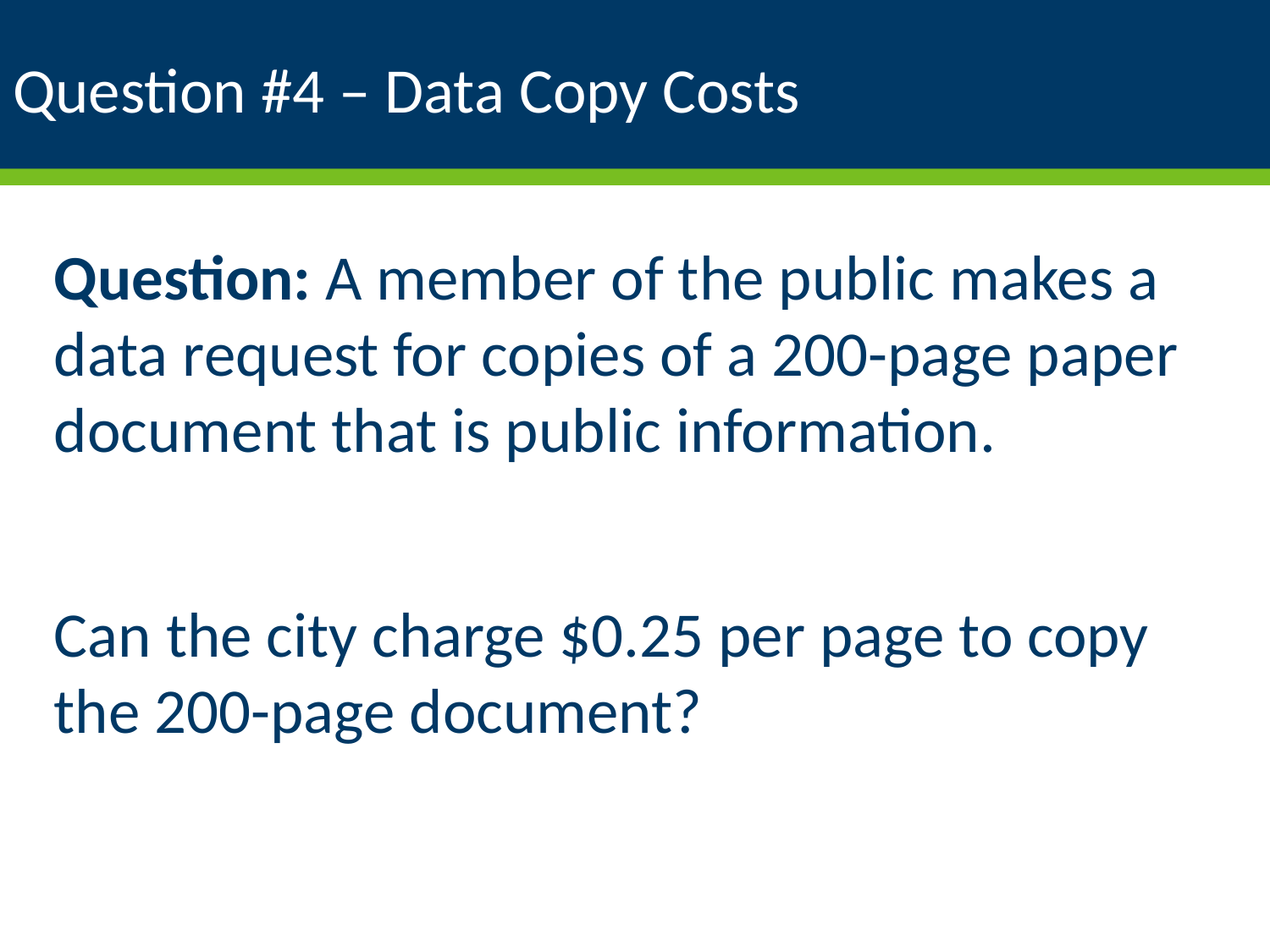

# Question #4 – Data Copy Costs
Question: A member of the public makes a data request for copies of a 200-page paper document that is public information.

Can the city charge $0.25 per page to copy the 200-page document?